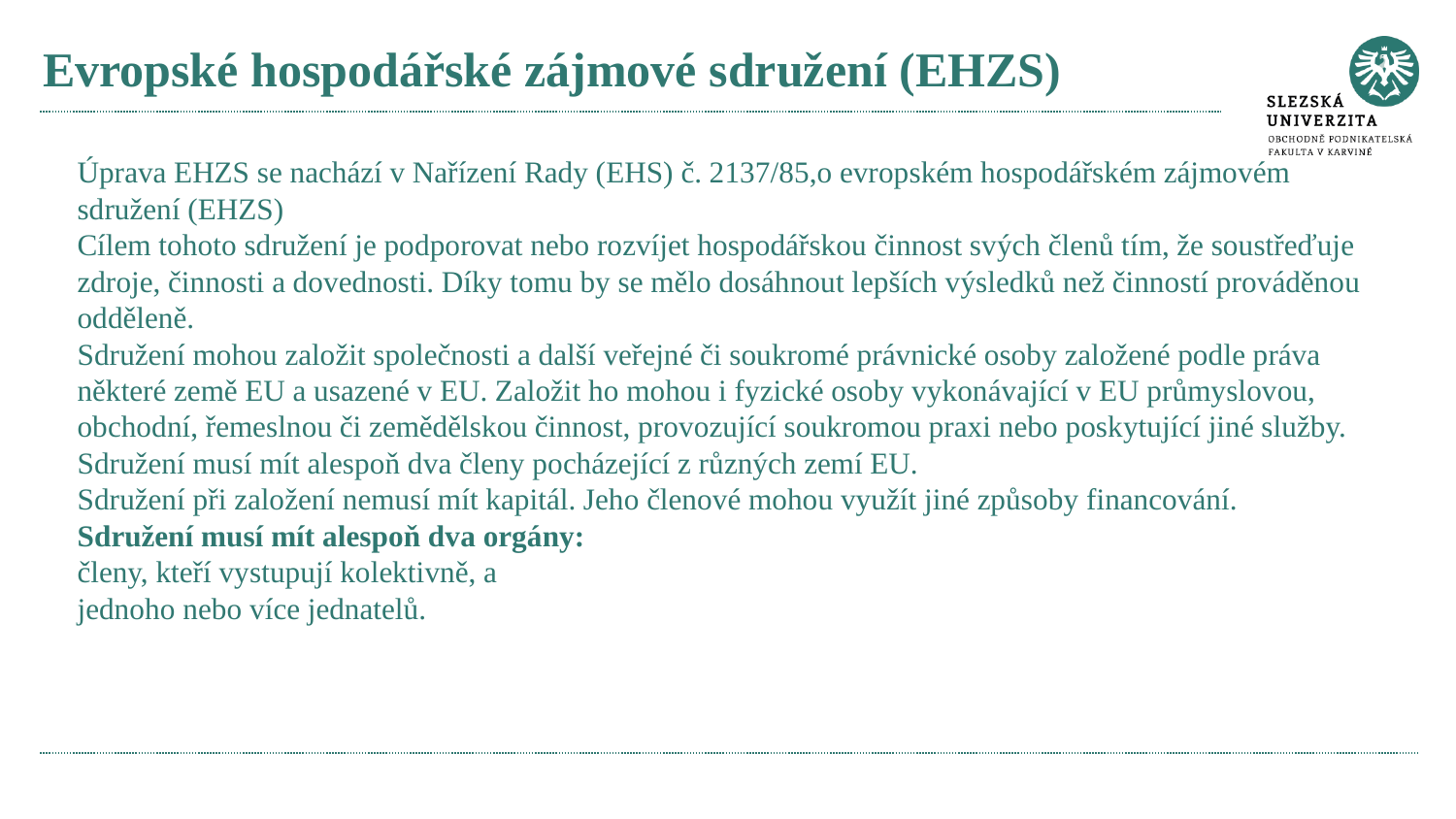

# Evropské hospodářské zájmové sdružení (EHZS)
Úprava EHZS se nachází v Nařízení Rady (EHS) č. 2137/85,o evropském hospodářském zájmovém sdružení (EHZS)
Cílem tohoto sdružení je podporovat nebo rozvíjet hospodářskou činnost svých členů tím, že soustřeďuje zdroje, činnosti a dovednosti. Díky tomu by se mělo dosáhnout lepších výsledků než činností prováděnou odděleně.
Sdružení mohou založit společnosti a další veřejné či soukromé právnické osoby založené podle práva některé země EU a usazené v EU. Založit ho mohou i fyzické osoby vykonávající v EU průmyslovou, obchodní, řemeslnou či zemědělskou činnost, provozující soukromou praxi nebo poskytující jiné služby.
Sdružení musí mít alespoň dva členy pocházející z různých zemí EU.
Sdružení při založení nemusí mít kapitál. Jeho členové mohou využít jiné způsoby financování.
Sdružení musí mít alespoň dva orgány:
členy, kteří vystupují kolektivně, a
jednoho nebo více jednatelů.